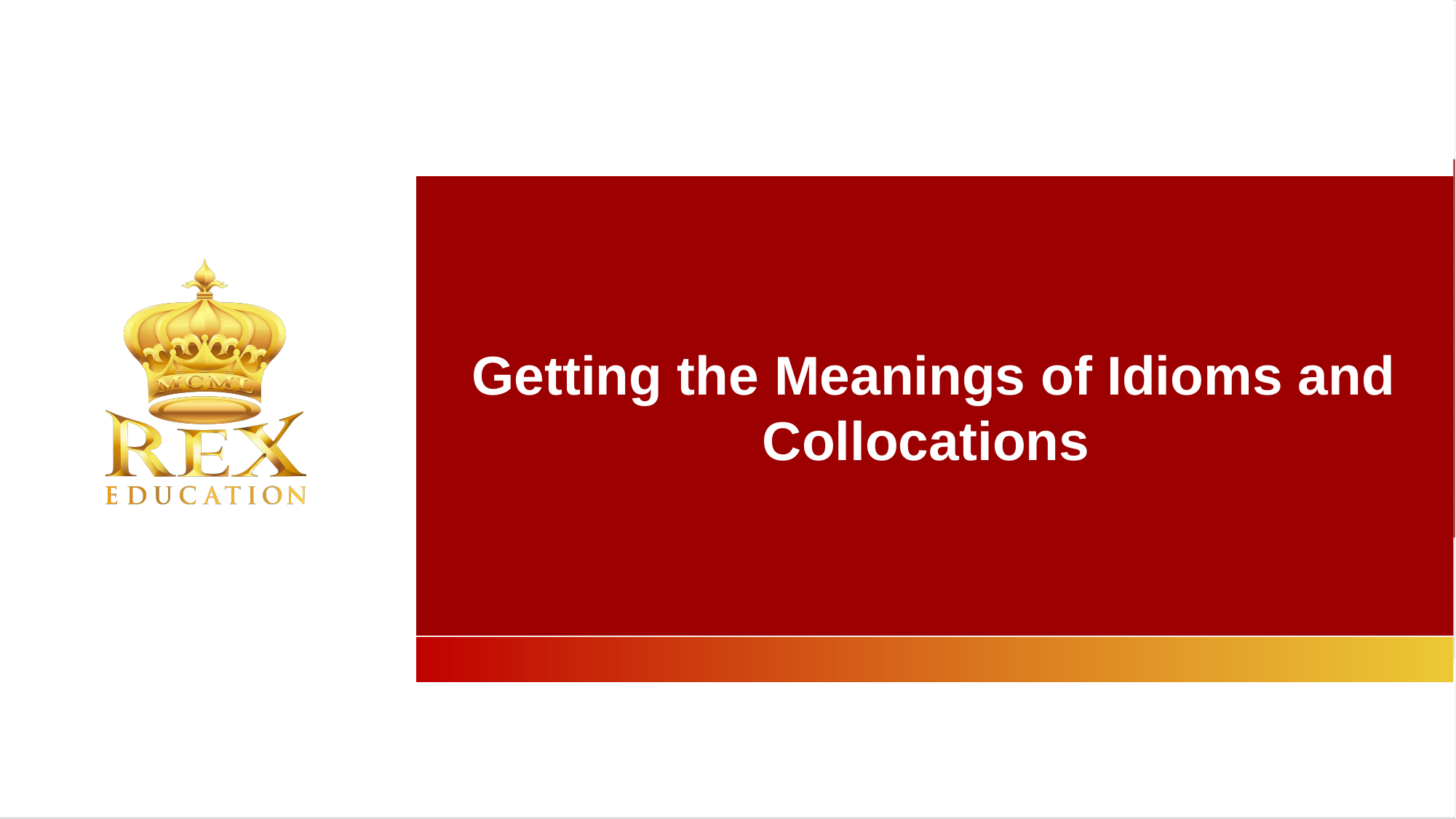

Getting the Meanings of Idioms and Collocations